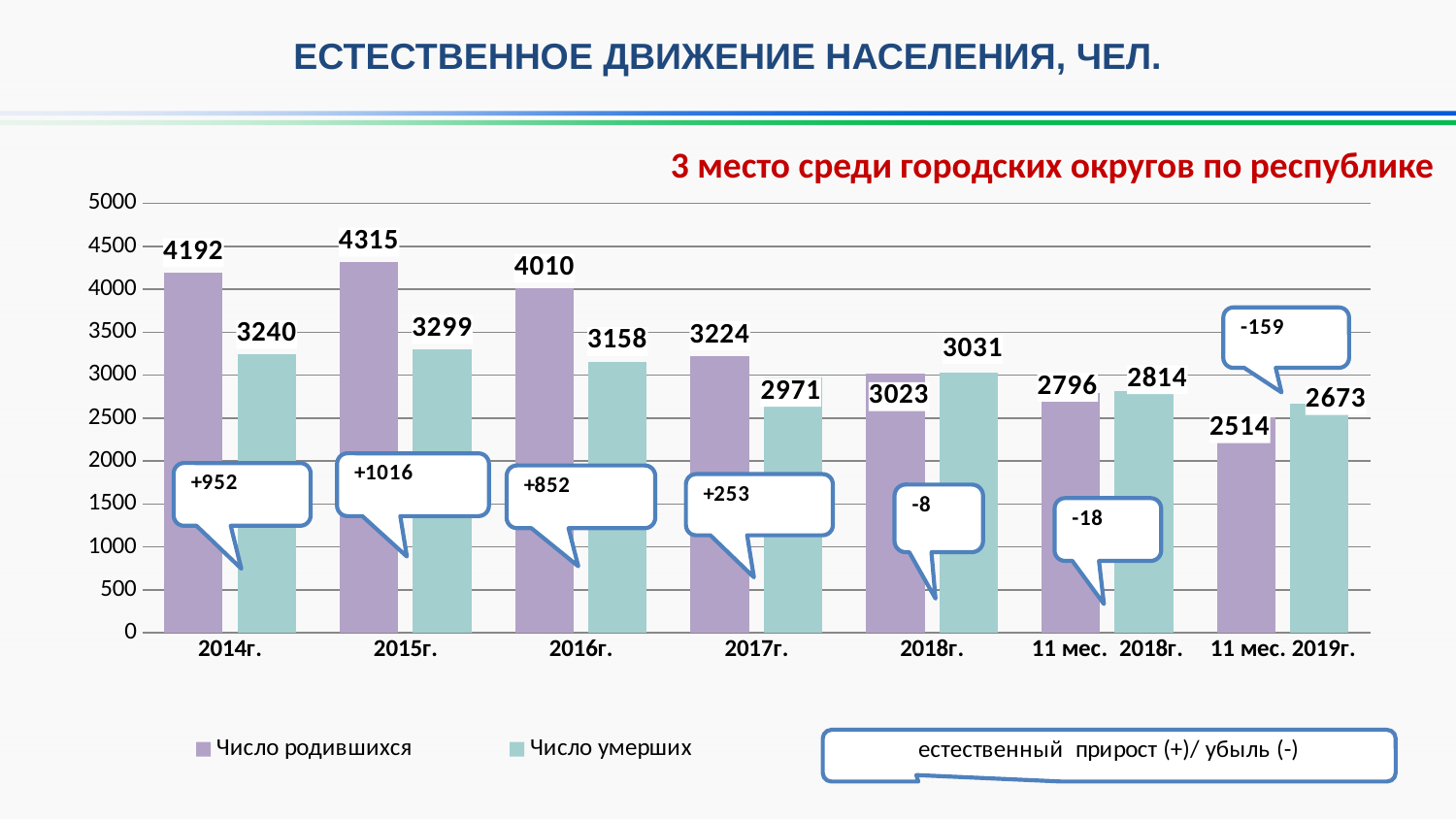

ЕСТЕСТВЕННОЕ ДВИЖЕНИЕ НАСЕЛЕНИЯ, ЧЕЛ.
3 место среди городских округов по республике

### Chart

| Category | Число родившихся | Число умерших |
|---|---|---|
| 2014г. | 4192.0 | 3240.0 |
| 2015г. | 4315.0 | 3299.0 |
| 2016г. | 4010.0 | 3158.0 |
| 2017г. | 3224.0 | 2971.0 |
| 2018г. | 3023.0 | 3031.0 |
| 11 мес.  2018г. | 2796.0 | 2814.0 |
| 11 мес. 2019г. | 2514.0 | 2673.0 |